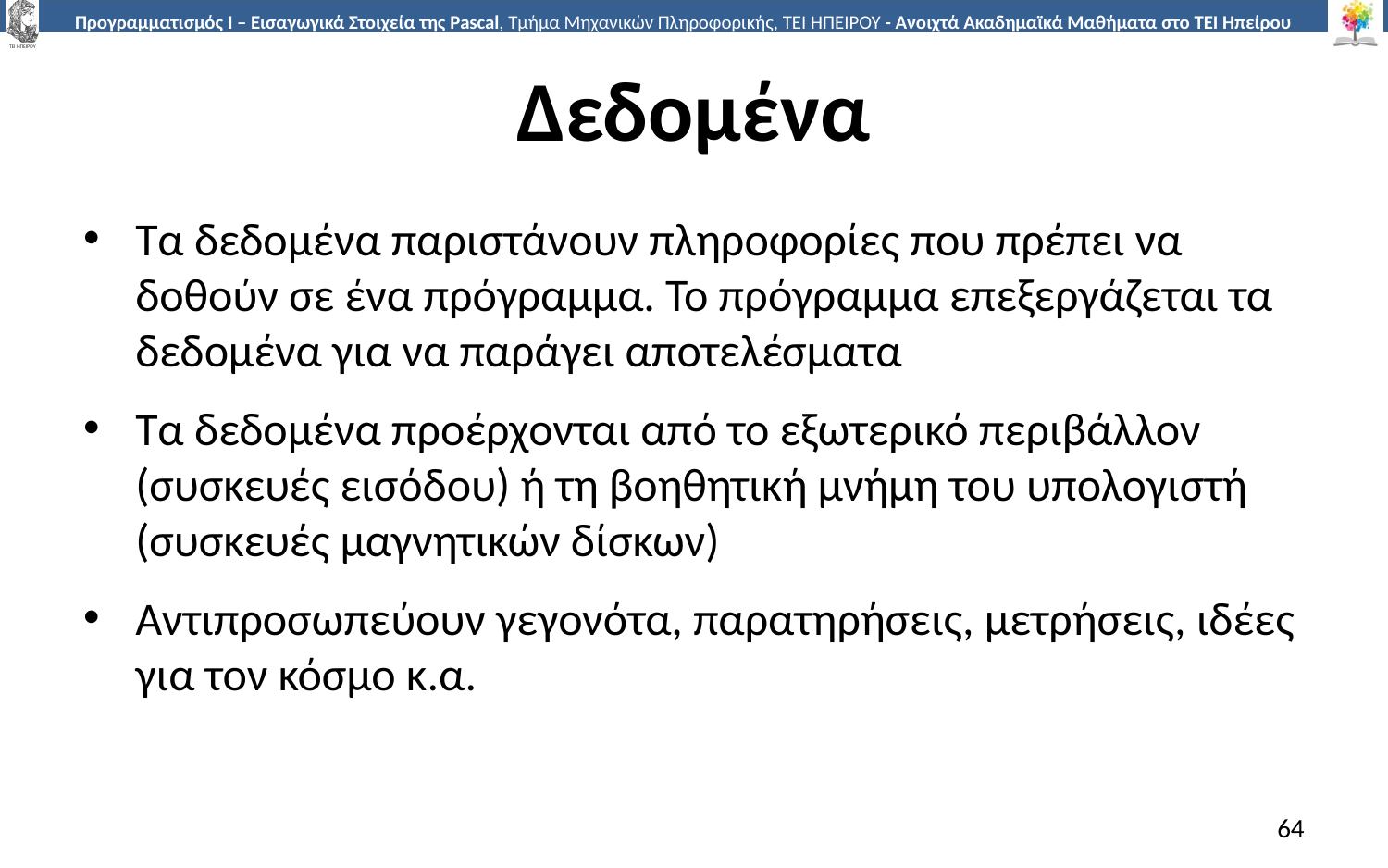

# Δεδομένα
Τα δεδομένα παριστάνουν πληροφορίες που πρέπει να δοθούν σε ένα πρόγραμμα. Το πρόγραμμα επεξεργάζεται τα δεδομένα για να παράγει αποτελέσματα
Τα δεδομένα προέρχονται από το εξωτερικό περιβάλλον (συσκευές εισόδου) ή τη βοηθητική μνήμη του υπολογιστή (συσκευές μαγνητικών δίσκων)
Αντιπροσωπεύουν γεγονότα, παρατηρήσεις, μετρήσεις, ιδέες για τον κόσμο κ.α.

64